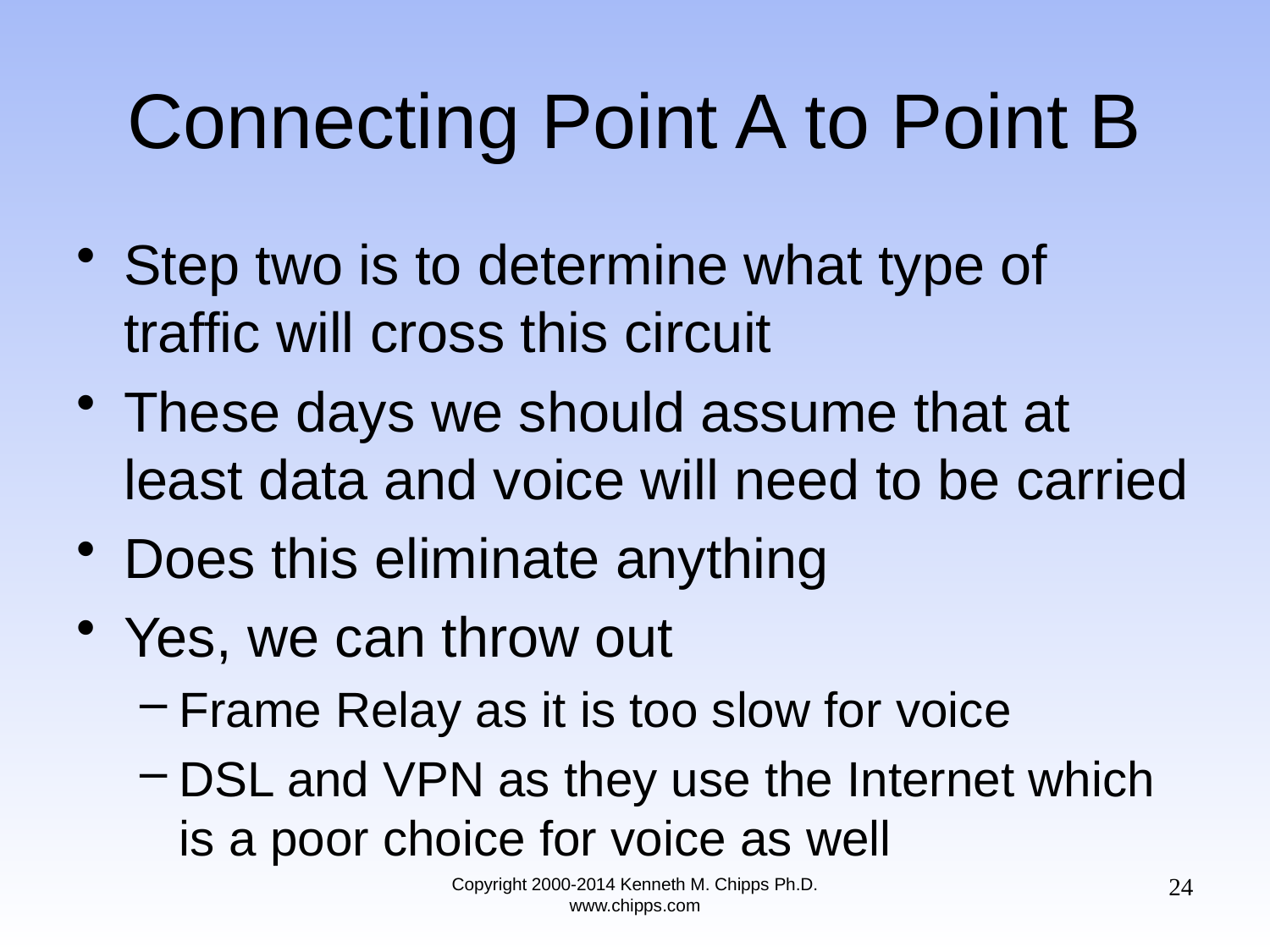

# Connecting Point A to Point B
Step two is to determine what type of traffic will cross this circuit
These days we should assume that at least data and voice will need to be carried
Does this eliminate anything
Yes, we can throw out
Frame Relay as it is too slow for voice
DSL and VPN as they use the Internet which is a poor choice for voice as well
24
Copyright 2000-2014 Kenneth M. Chipps Ph.D. www.chipps.com